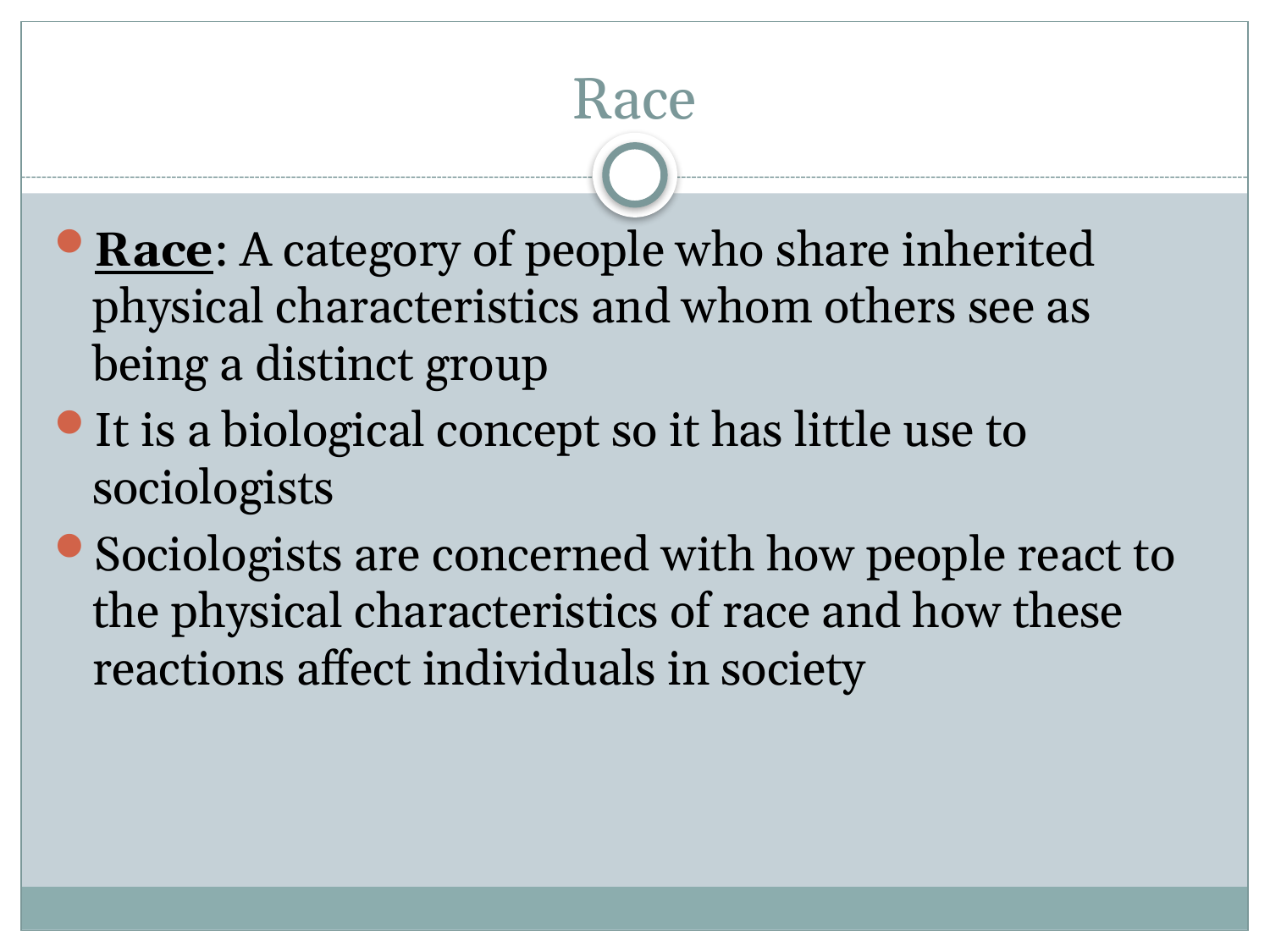

# Race
Race: A category of people who share inherited physical characteristics and whom others see as being a distinct group
It is a biological concept so it has little use to sociologists
Sociologists are concerned with how people react to the physical characteristics of race and how these reactions affect individuals in society